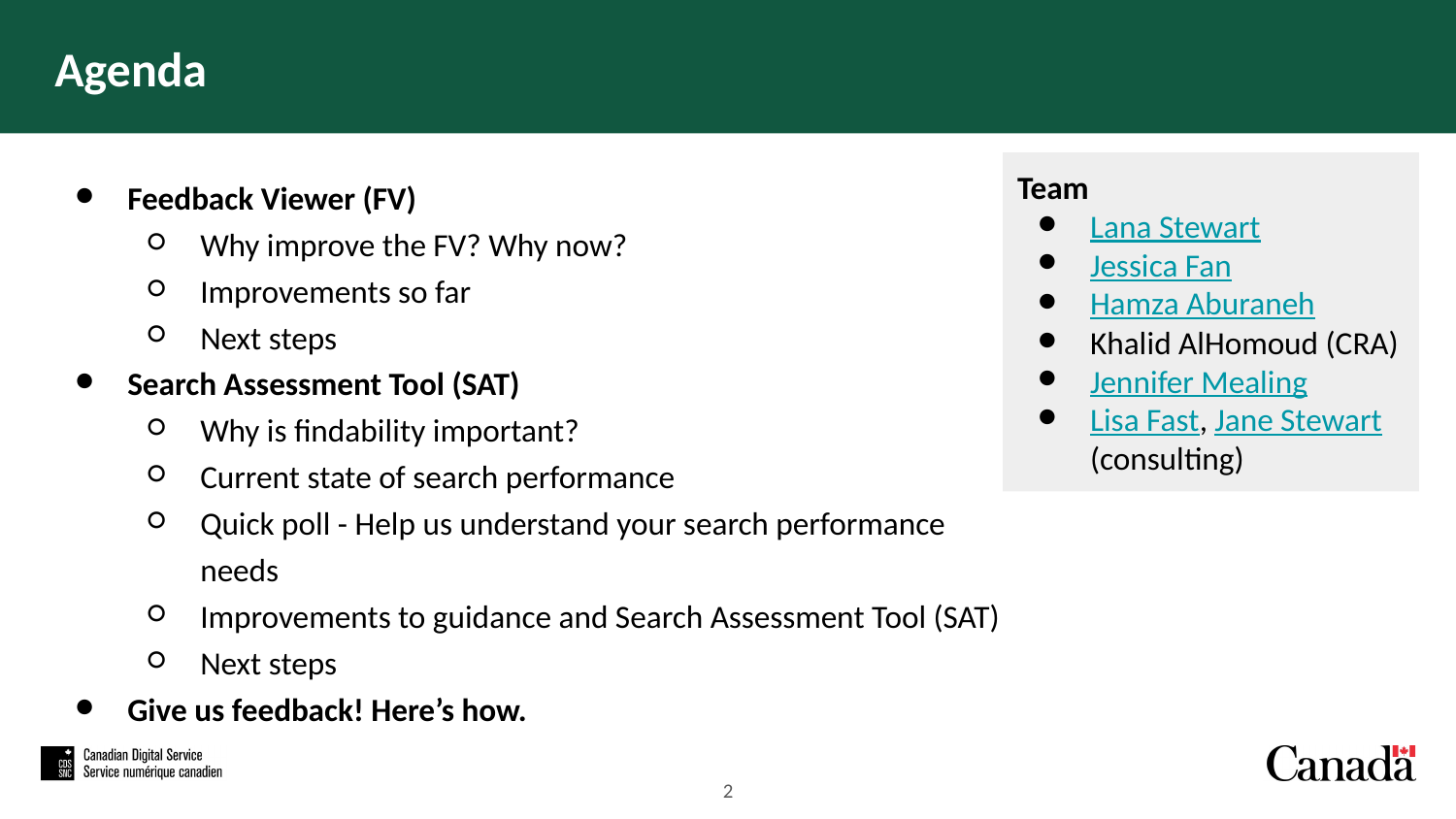

# Agenda
Team
Lana Stewart
Jessica Fan
Hamza Aburaneh
Khalid AlHomoud (CRA)
Jennifer Mealing
Lisa Fast, Jane Stewart (consulting)
Feedback Viewer (FV)
Why improve the FV? Why now?
Improvements so far
Next steps
Search Assessment Tool (SAT)
Why is findability important?
Current state of search performance
Quick poll - Help us understand your search performance needs
Improvements to guidance and Search Assessment Tool (SAT)
Next steps
Give us feedback! Here’s how.
2